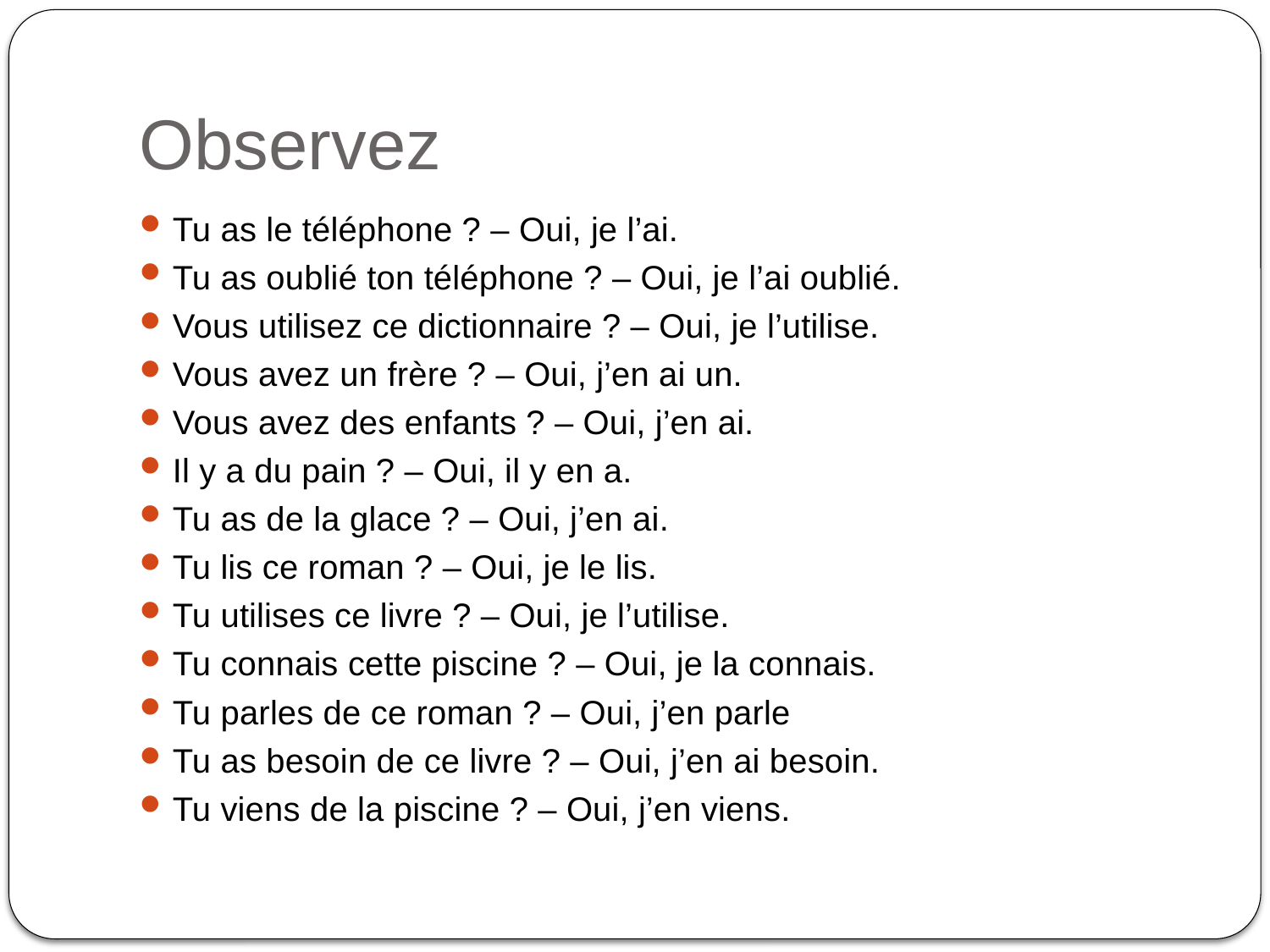

# Observez
Tu as le téléphone ? – Oui, je l’ai.
Tu as oublié ton téléphone ? – Oui, je l’ai oublié.
Vous utilisez ce dictionnaire ? – Oui, je l’utilise.
Vous avez un frère ? – Oui, j’en ai un.
Vous avez des enfants ? – Oui, j’en ai.
Il y a du pain ? – Oui, il y en a.
Tu as de la glace ? – Oui, j’en ai.
Tu lis ce roman ? – Oui, je le lis.
Tu utilises ce livre ? – Oui, je l’utilise.
Tu connais cette piscine ? – Oui, je la connais.
Tu parles de ce roman ? – Oui, j’en parle
Tu as besoin de ce livre ? – Oui, j’en ai besoin.
Tu viens de la piscine ? – Oui, j’en viens.